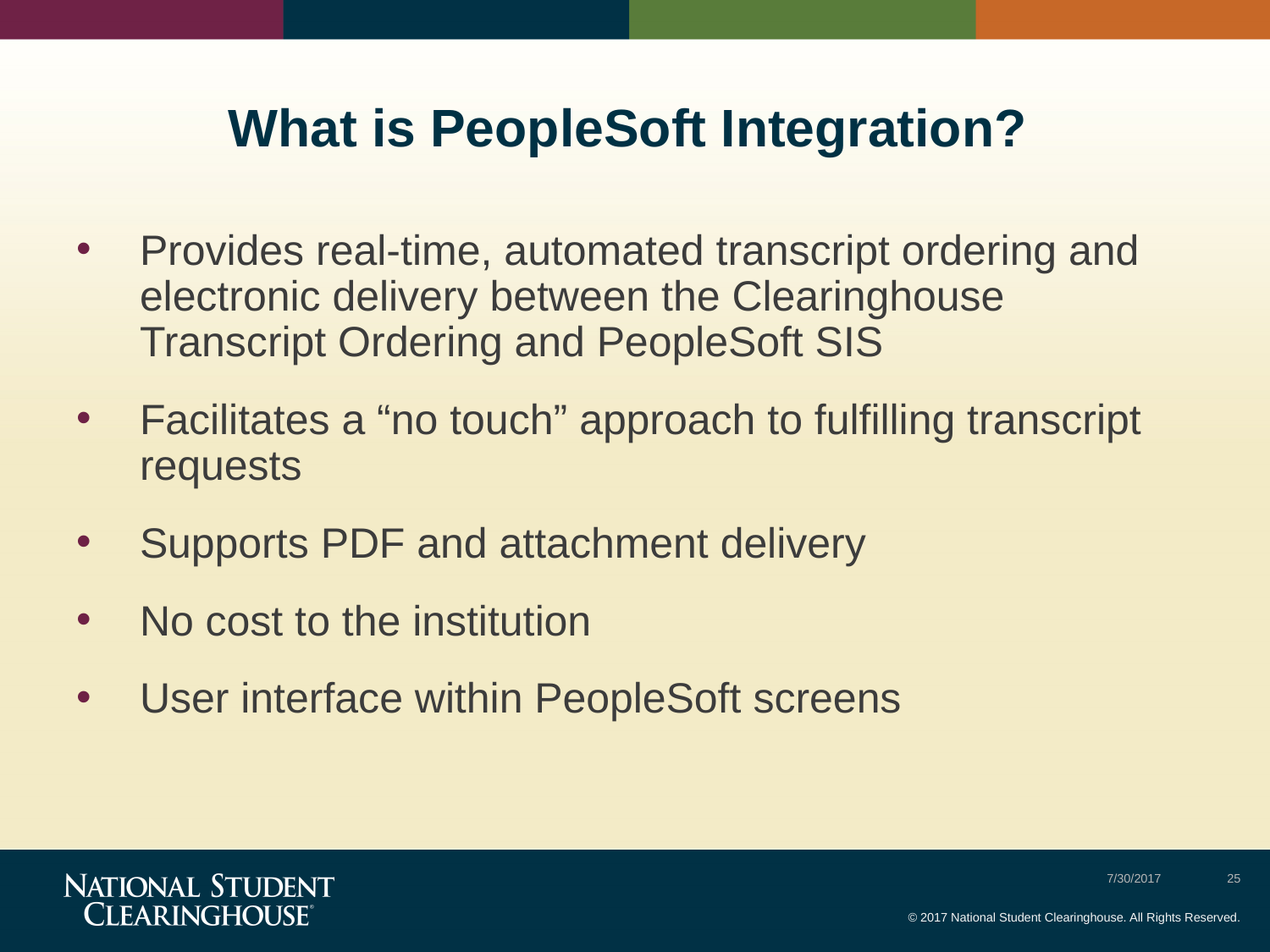

# What is PeopleSoft Integration?
Provides real-time, automated transcript ordering and electronic delivery between the Clearinghouse Transcript Ordering and PeopleSoft SIS
Facilitates a “no touch” approach to fulfilling transcript requests
Supports PDF and attachment delivery
No cost to the institution
User interface within PeopleSoft screens
7/30/2017
25